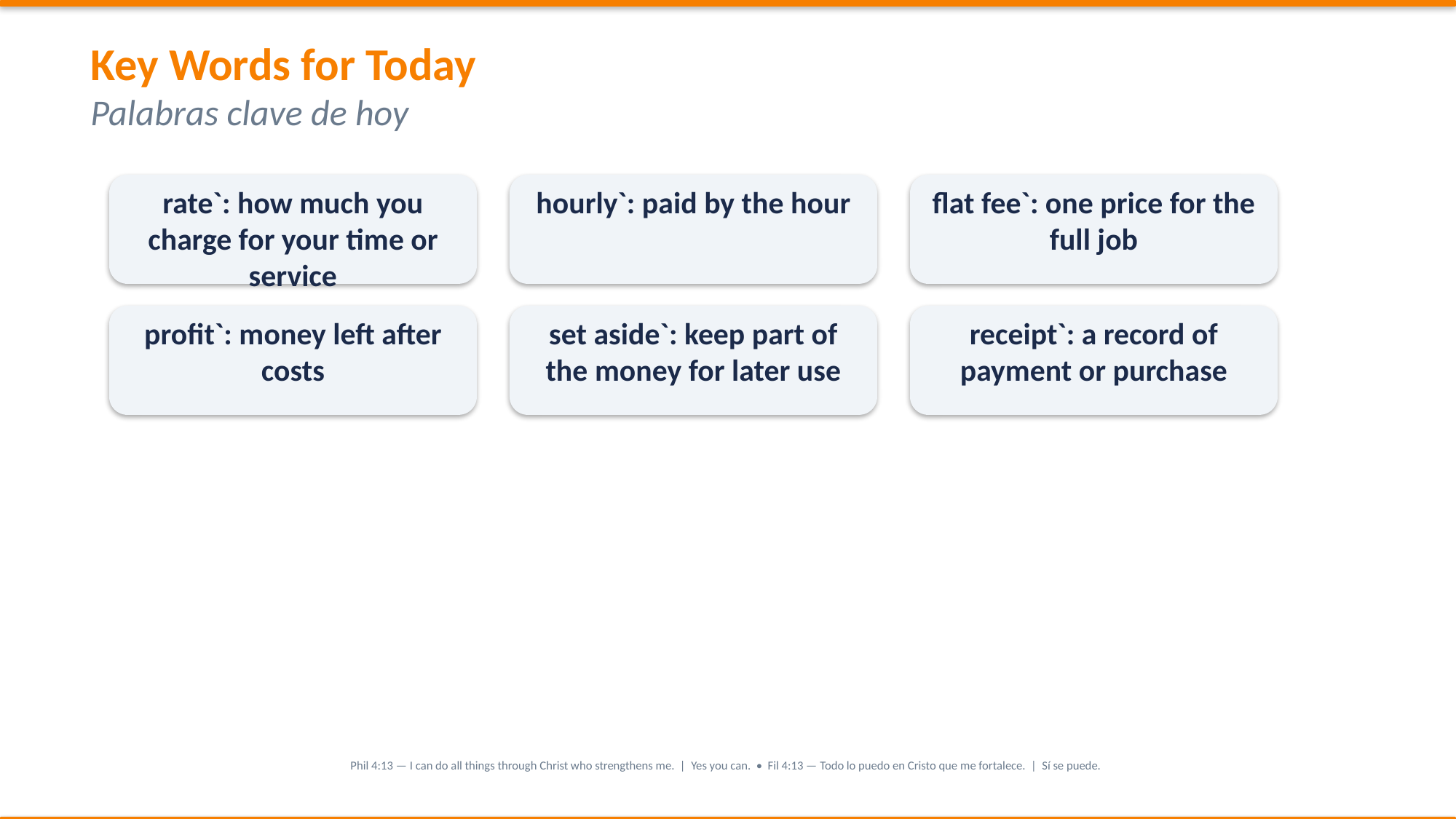

Key Words for Today
Palabras clave de hoy

rate`: how much you charge for your time or service
hourly`: paid by the hour
flat fee`: one price for the full job

profit`: money left after costs
set aside`: keep part of the money for later use
receipt`: a record of payment or purchase
Phil 4:13 — I can do all things through Christ who strengthens me.  |  Yes you can.  •  Fil 4:13 — Todo lo puedo en Cristo que me fortalece.  |  Sí se puede.